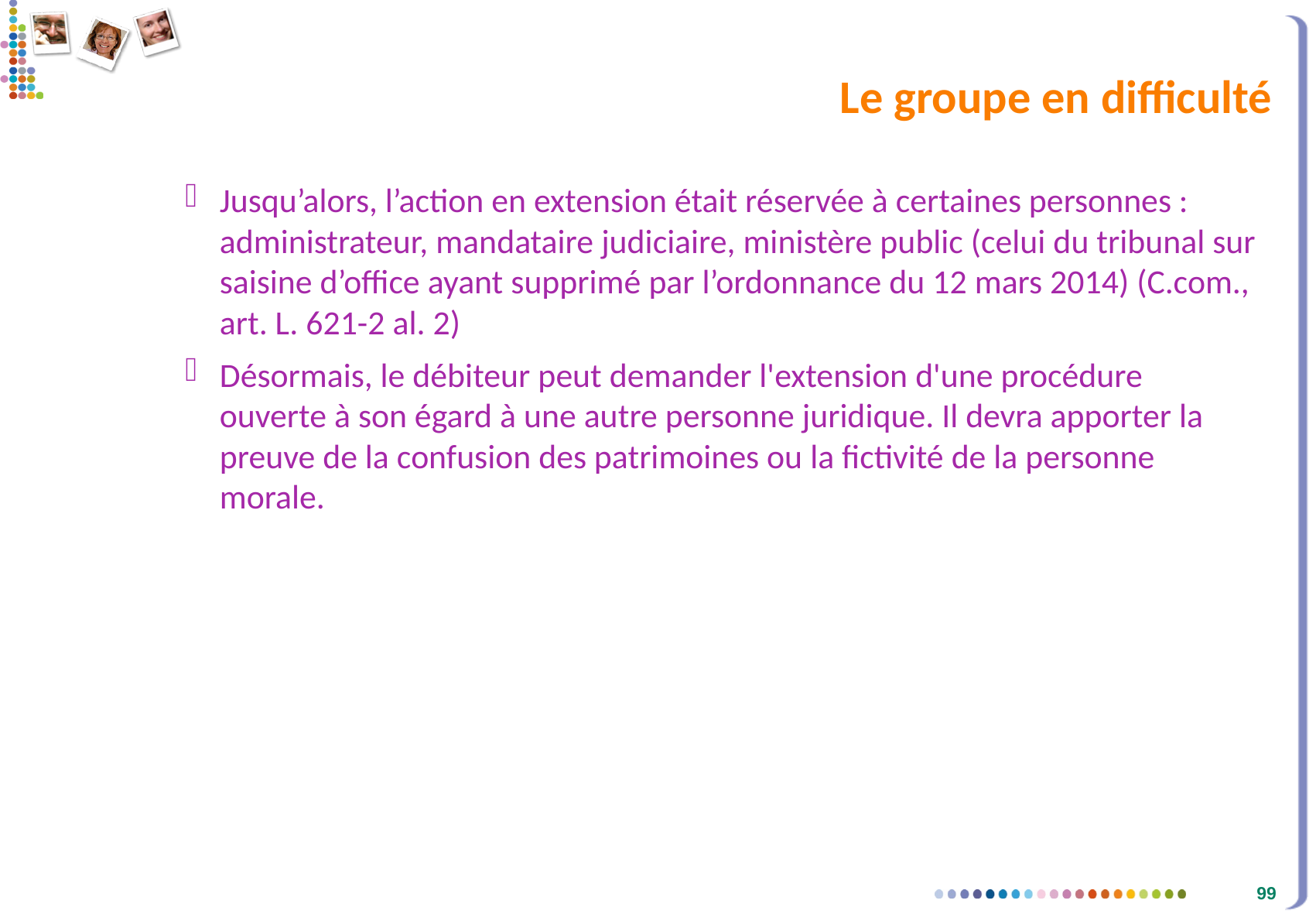

# Le groupe en difficulté
Jusqu’alors, l’action en extension était réservée à certaines personnes : administrateur, mandataire judiciaire, ministère public (celui du tribunal sur saisine d’office ayant supprimé par l’ordonnance du 12 mars 2014) (C.com., art. L. 621-2 al. 2)
Désormais, le débiteur peut demander l'extension d'une procédure ouverte à son égard à une autre personne juridique. Il devra apporter la preuve de la confusion des patrimoines ou la fictivité de la personne morale.